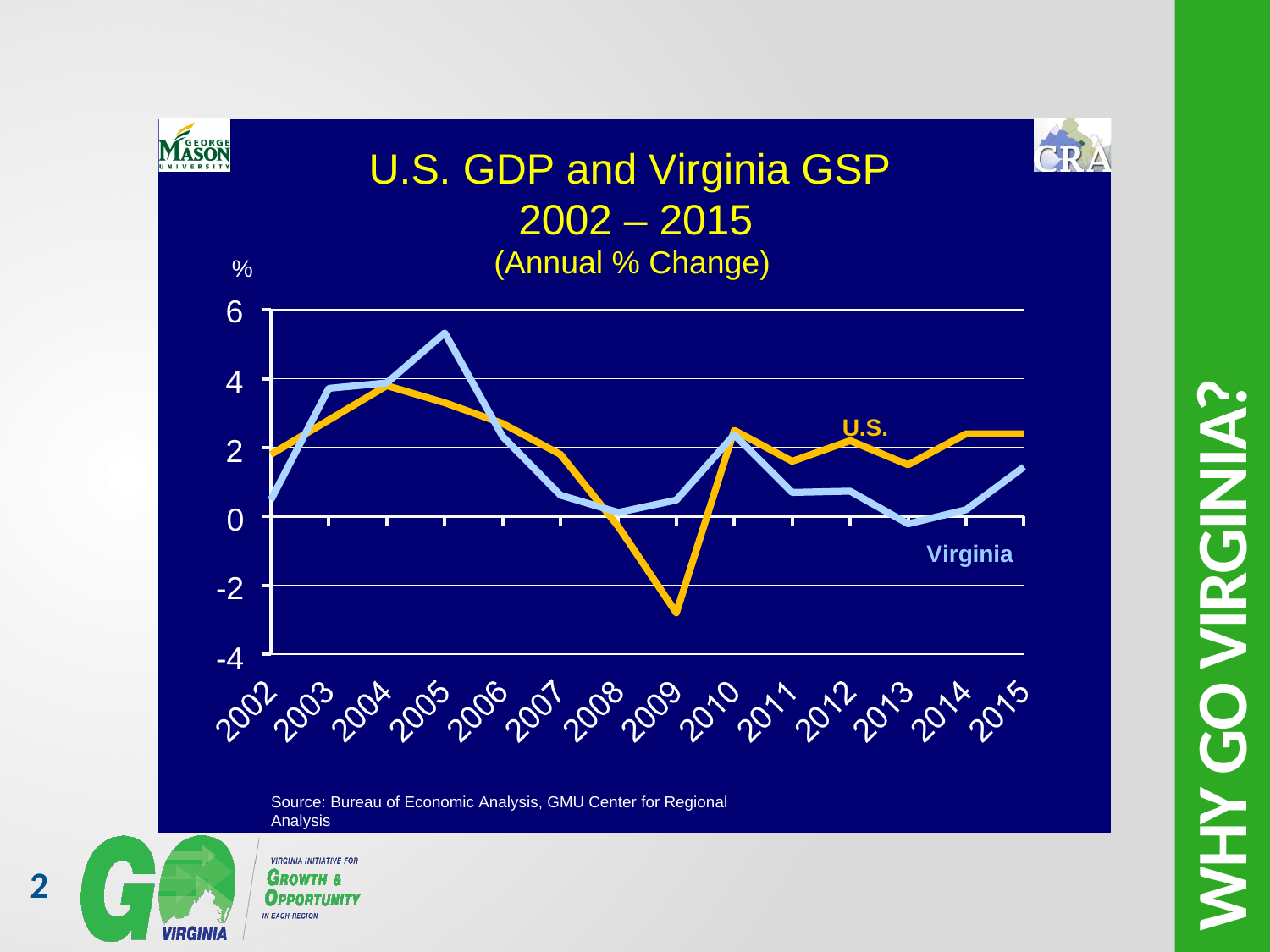

U.S. GDP and Virginia GSP
2002 – 2015
(Annual % Change)
%
6

4

U.S.
2

0
Virginia
-2

-4
WHY GO VIRGINIA?

Source: Bureau of Economic Analysis, GMU Center for Regional Analysis